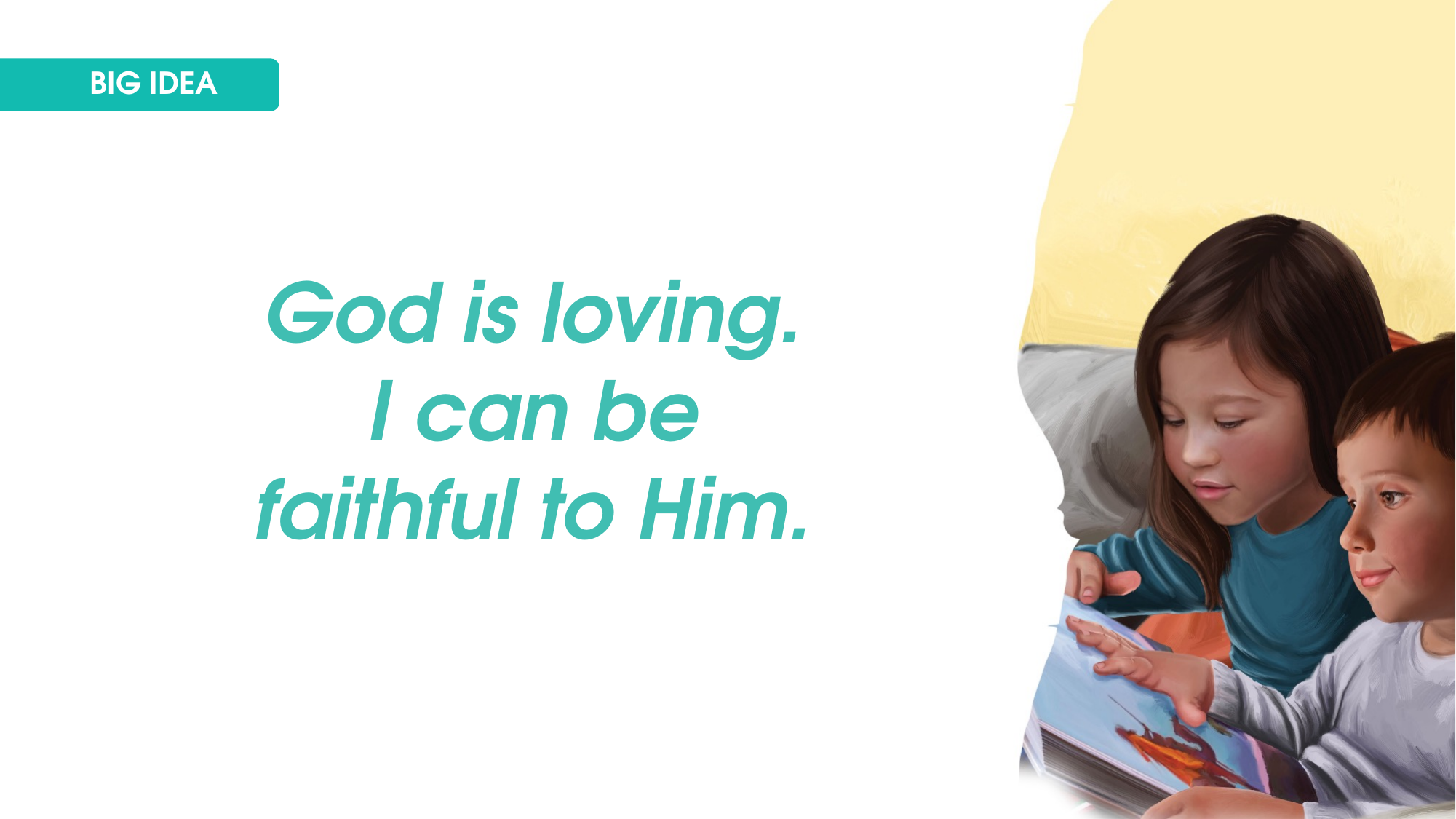

BIG IDEA

God is loving. I can be faithful to Him.